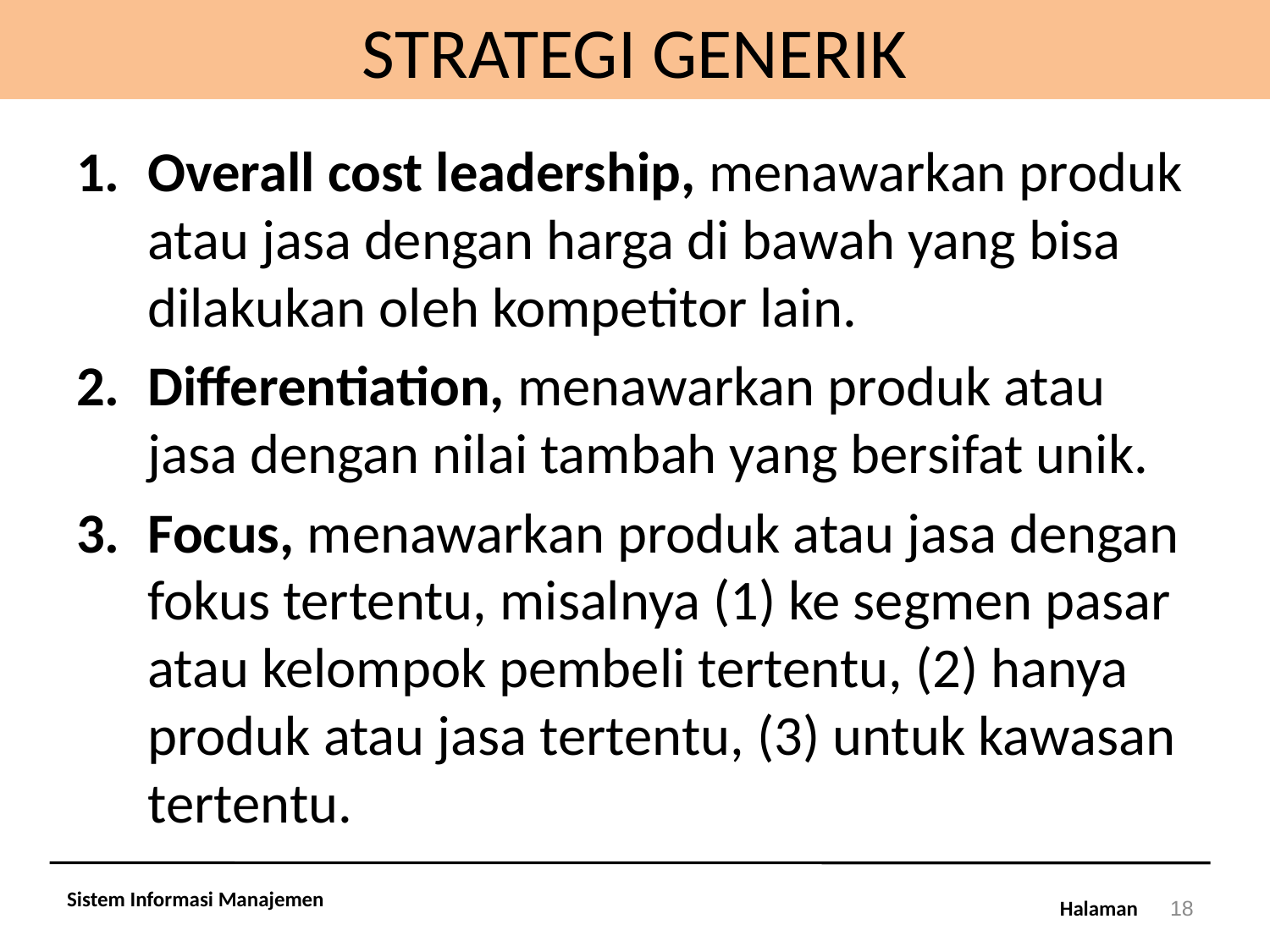

# STRATEGI GENERIK
Overall cost leadership, menawarkan produk atau jasa dengan harga di bawah yang bisa dilakukan oleh kompetitor lain.
Differentiation, menawarkan produk atau jasa dengan nilai tambah yang bersifat unik.
Focus, menawarkan produk atau jasa dengan fokus tertentu, misalnya (1) ke segmen pasar atau kelompok pembeli tertentu, (2) hanya produk atau jasa tertentu, (3) untuk kawasan tertentu.

Sistem Informasi Manajemen
18